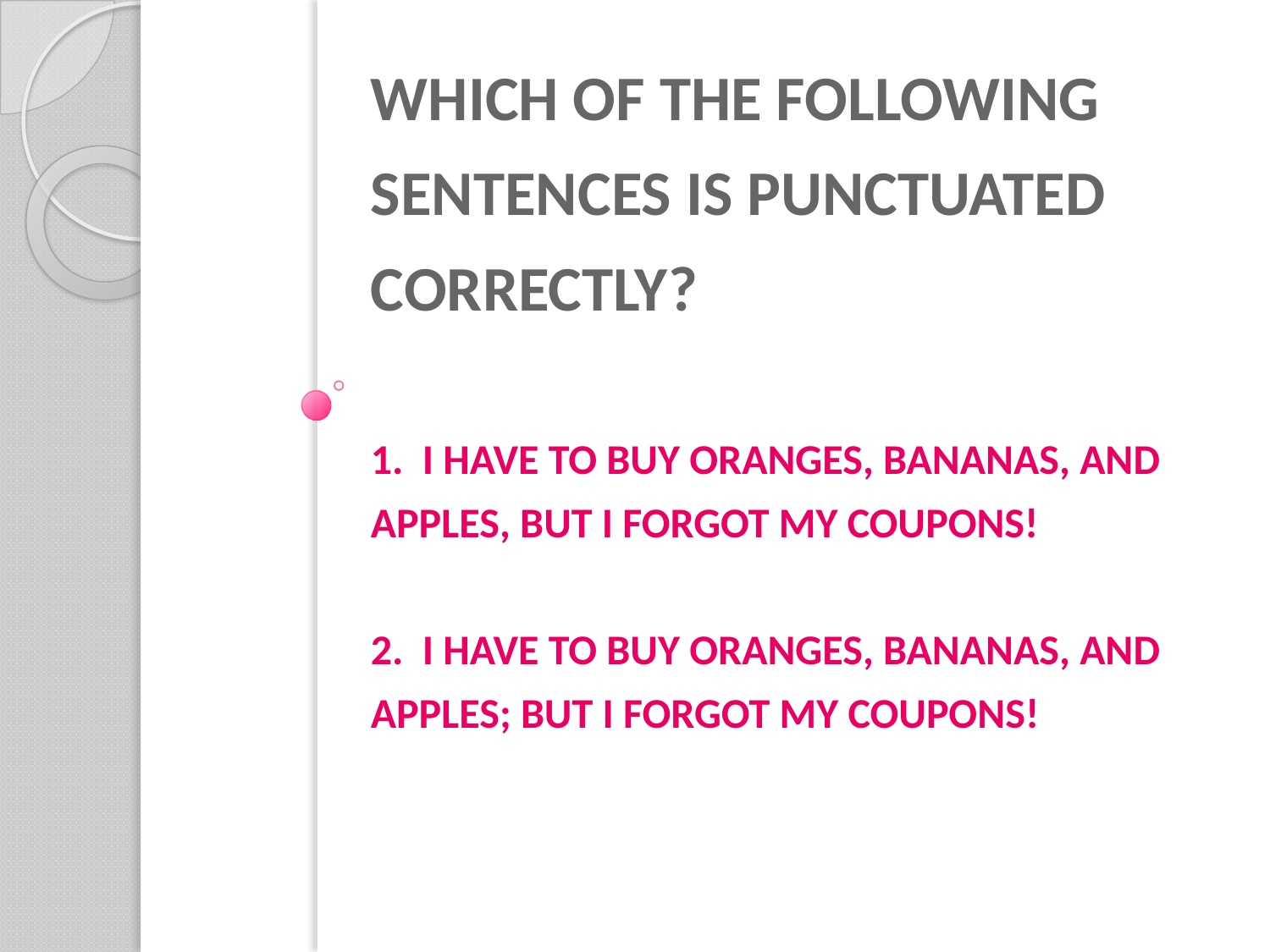

# WHICH OF THE FOLLOWING SENTENCES IS PUNCTUATED CORRECTLY? 1.  I HAVE TO BUY ORANGES, BANANAS, AND APPLES, BUT I FORGOT MY COUPONS! 2.  I HAVE TO BUY ORANGES, BANANAS, AND APPLES; BUT I FORGOT MY COUPONS!